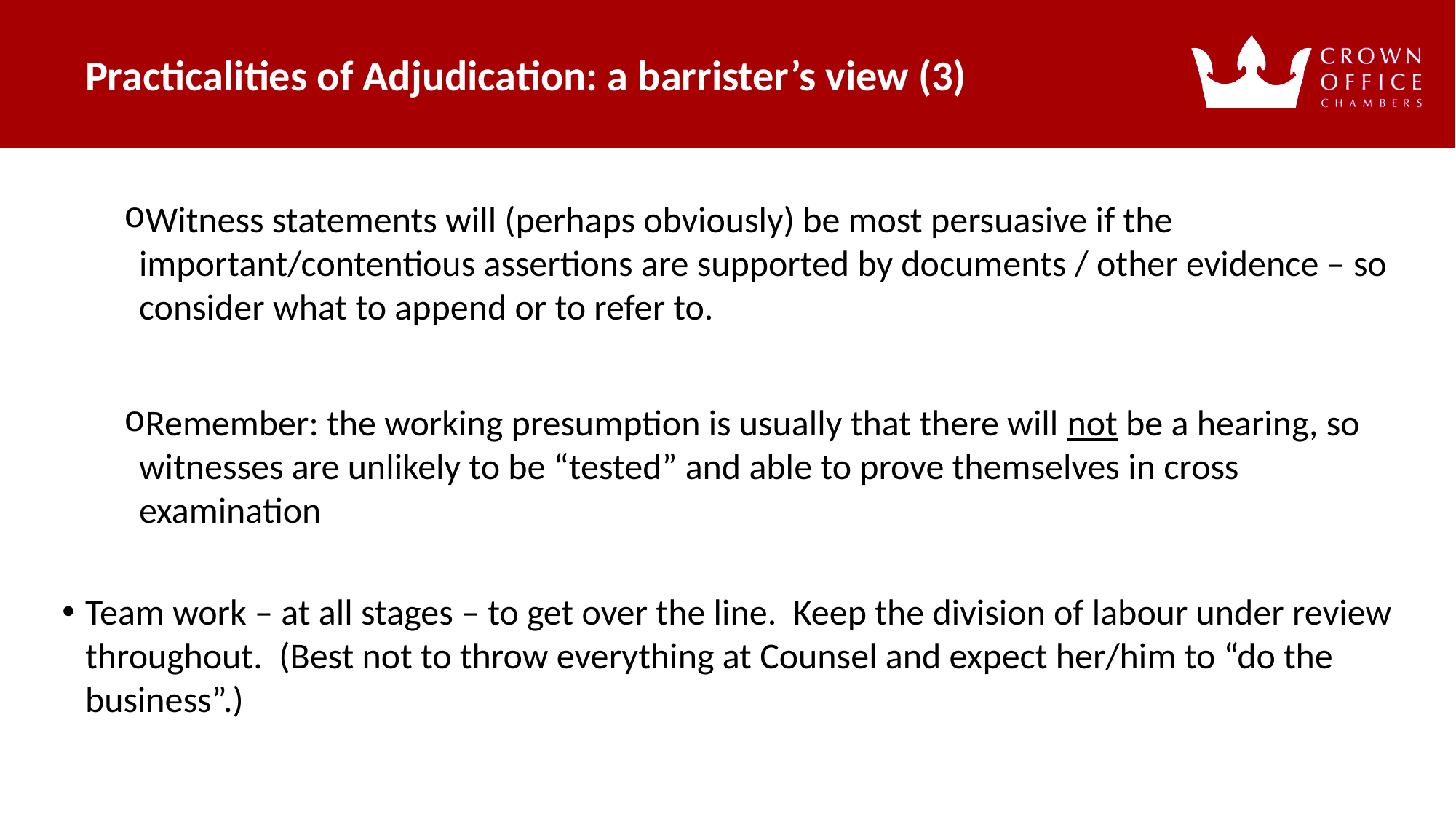

Practicalities of Adjudication: a barrister’s view (3)

# Witness statements will (perhaps obviously) be most persuasive if the important/contentious assertions are supported by documents / other evidence – so consider what to append or to refer to.

Remember: the working presumption is usually that there will not be a hearing, so witnesses are unlikely to be “tested” and able to prove themselves in cross examination

Team work – at all stages – to get over the line.  Keep the division of labour under review throughout.  (Best not to throw everything at Counsel and expect her/him to “do the business”.)